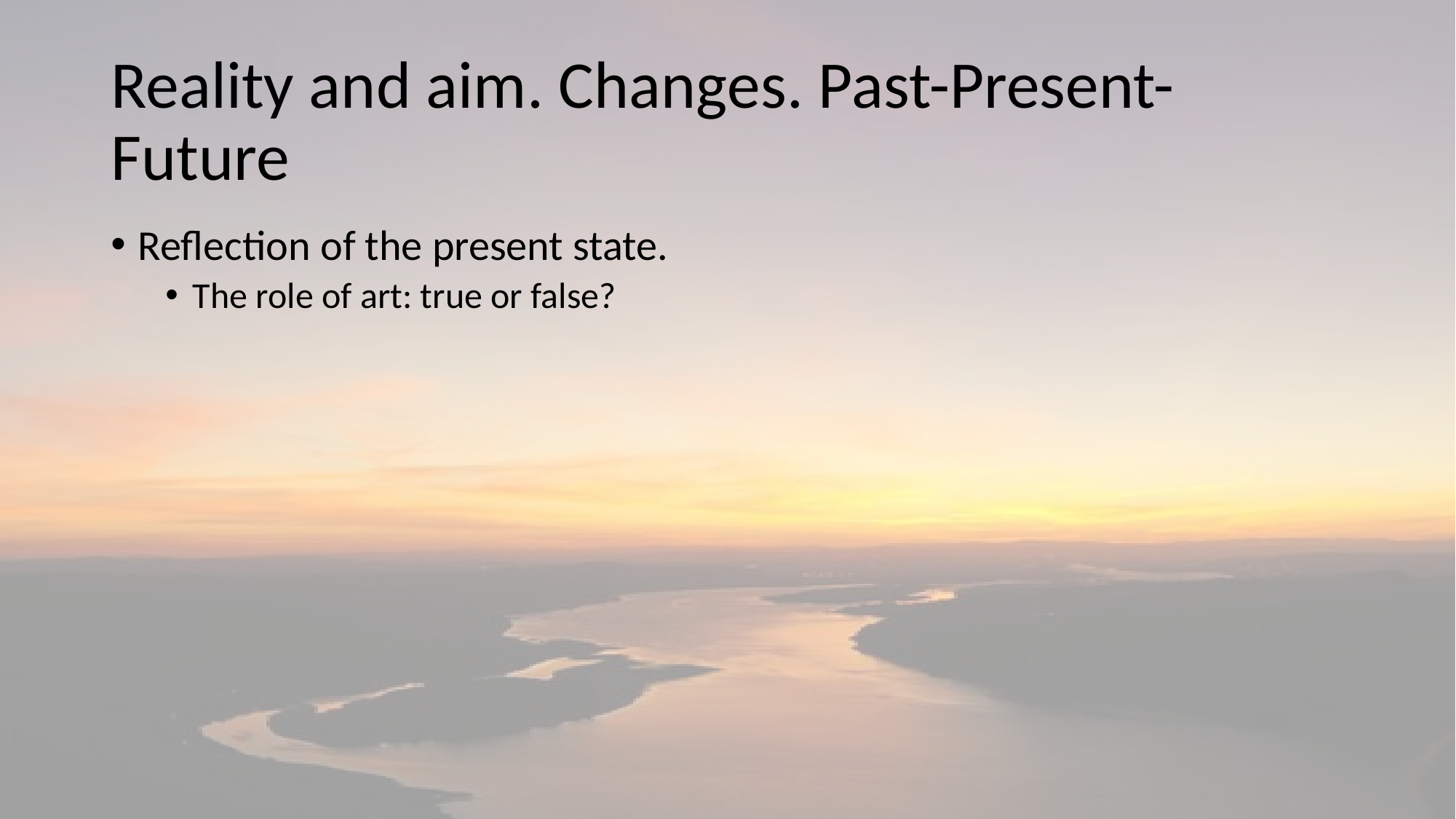

# Reality and aim. Changes. Past-Present-Future
Reflection of the present state.
The role of art: true or false?